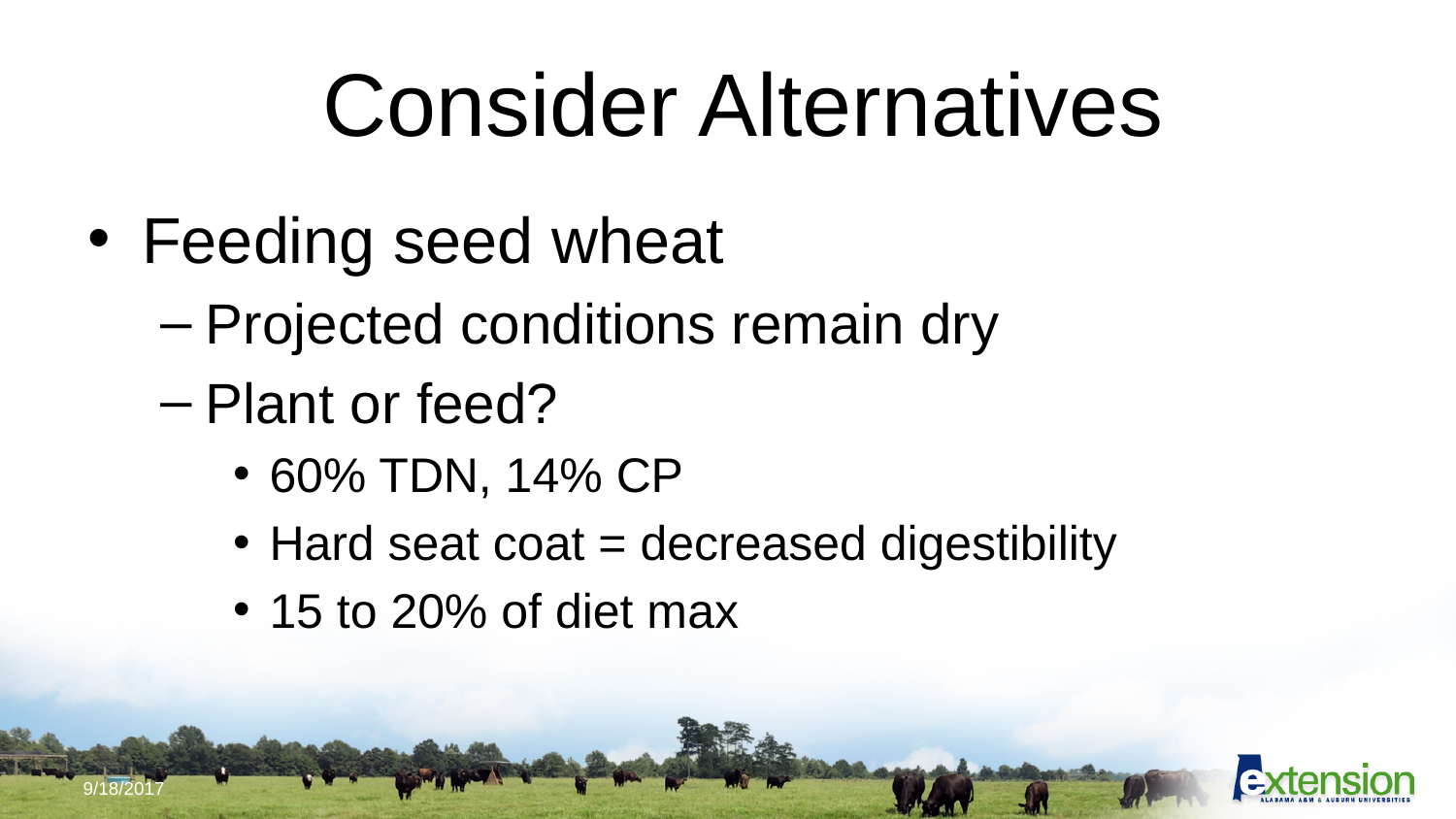

# Consider Alternatives
Feeding seed wheat
Projected conditions remain dry
Plant or feed?
60% TDN, 14% CP
Hard seat coat = decreased digestibility
15 to 20% of diet max

31
9/18/2017